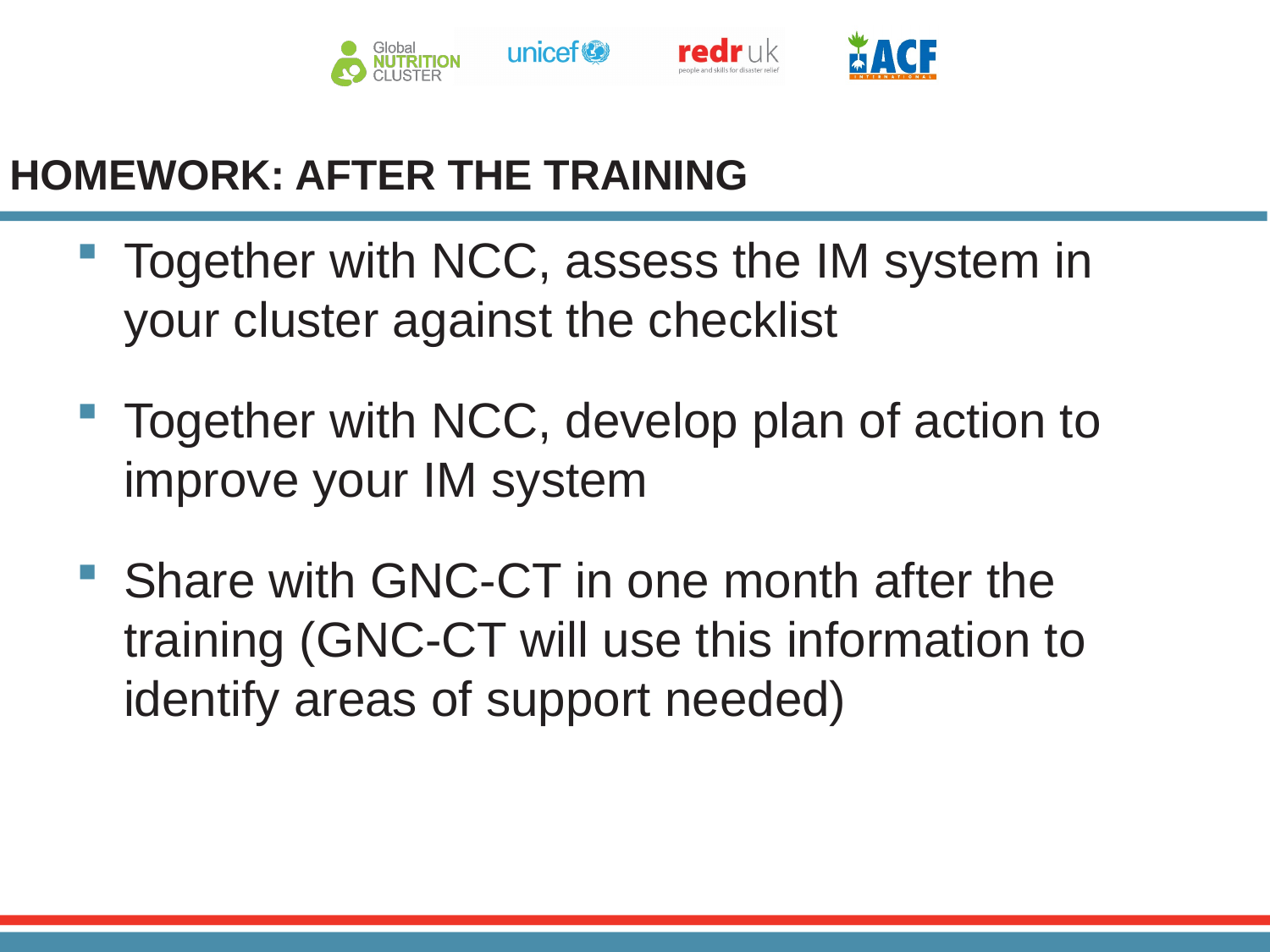

# HOMEWORK: AFTER THE TRAINING
Together with NCC, assess the IM system in your cluster against the checklist
Together with NCC, develop plan of action to improve your IM system
Share with GNC-CT in one month after the training (GNC-CT will use this information to identify areas of support needed)